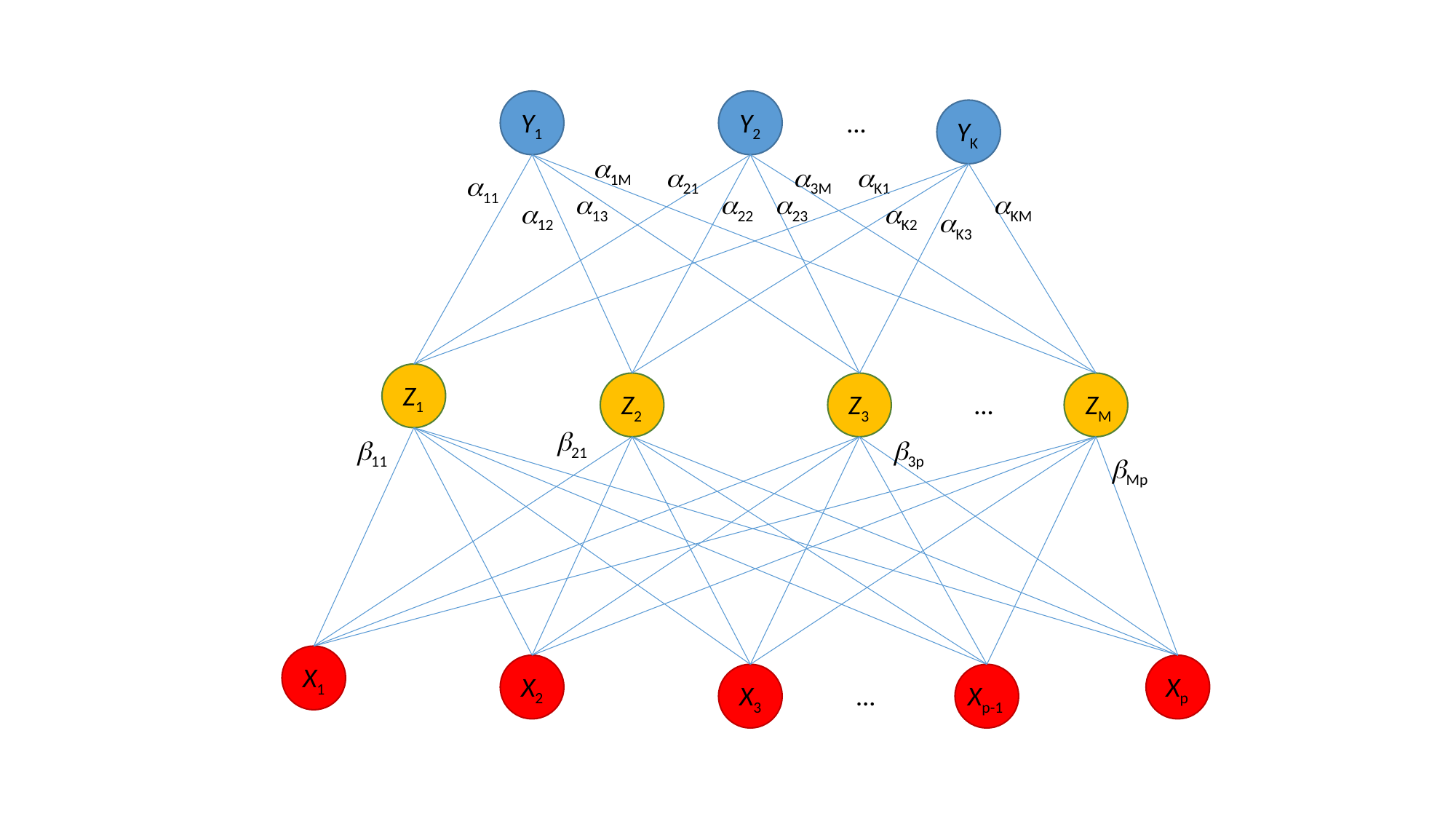

Y1
Y1
Y2
…

YK
α1M
α21
α3M
αK1
α11
α13
α22
α23
αKM
α12
αK2
αK3

Z1

Z2
Z3
…
ZM
β21
β11
β3p
βMp

X1

X2

Xp
X3
…
Xp-1